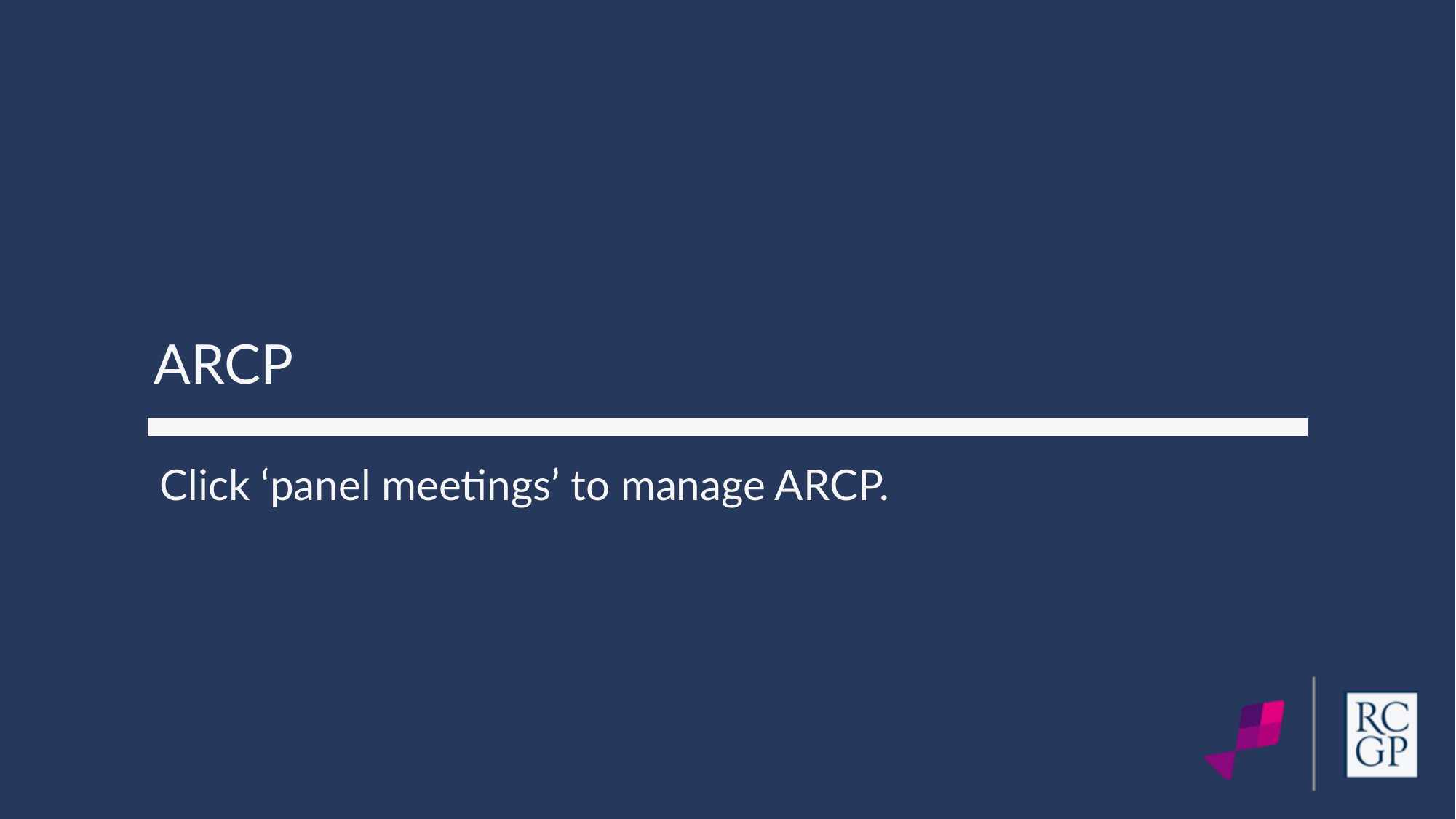

ARCP

Click ‘panel meetings’ to manage ARCP.